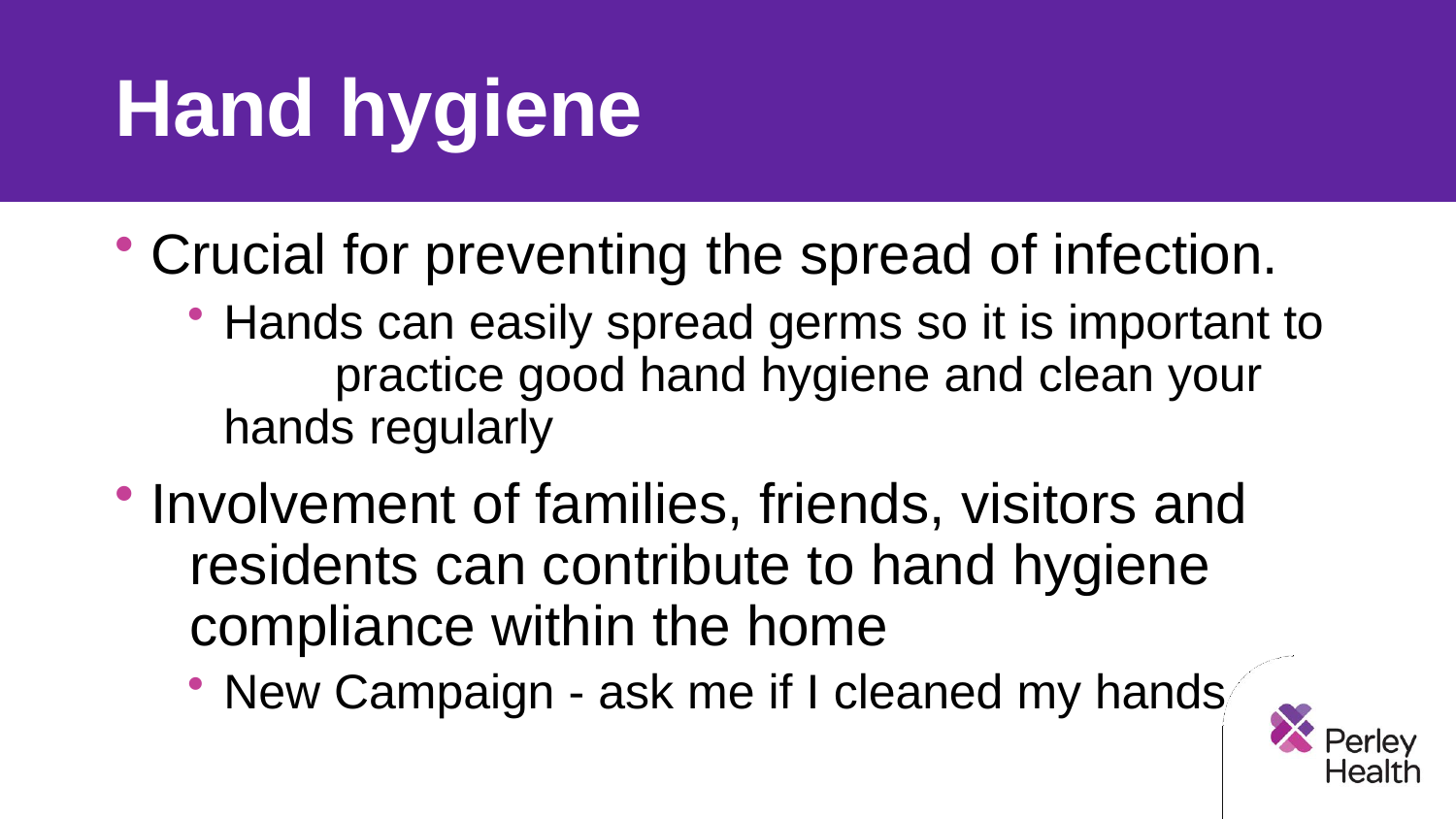

# Hand hygiene
Crucial for preventing the spread of infection.
Hands can easily spread germs so it is important to 	practice good hand hygiene and clean your hands 	regularly
Involvement of families, friends, visitors and 	residents can contribute to hand hygiene 	compliance within the home
New Campaign - ask me if I cleaned my hands